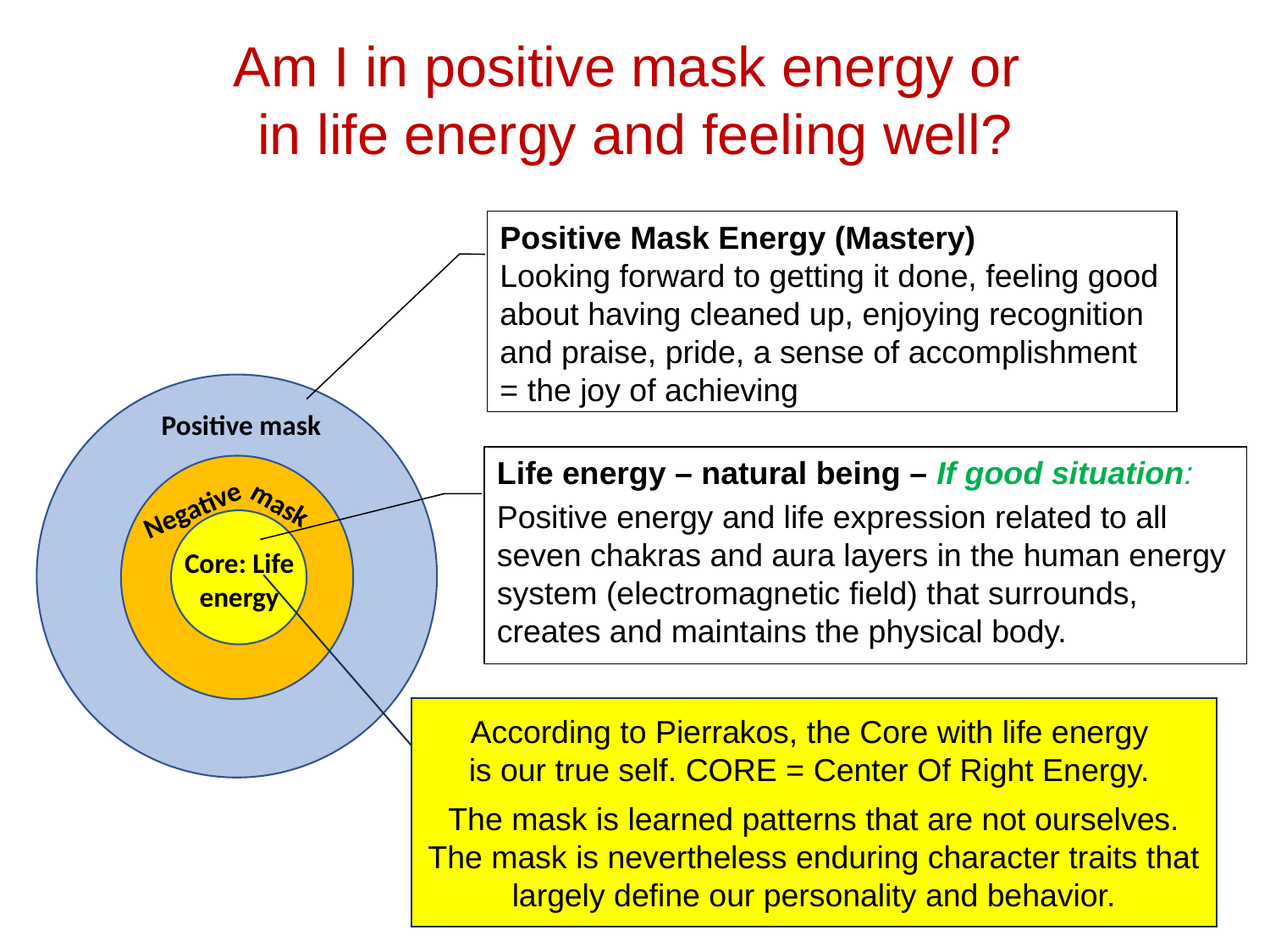

Am I in positive mask energy or
in life energy and feeling well?
Positive Mask Energy (Mastery)
Looking forward to getting it done, feeling good about having cleaned up, enjoying recognition and praise, pride, a sense of accomplishment = the joy of achieving

Positive mask
Negative
mask
Core: Life energy
Life energy – natural being – If good situation:
Positive energy and life expression related to all seven chakras and aura layers in the human energy system (electromagnetic field) that surrounds, creates and maintains the physical body.
According to Pierrakos, the Core with life energy
is our true self. CORE = Center Of Right Energy.
The mask is learned patterns that are not ourselves. The mask is nevertheless enduring character traits that largely define our personality and behavior.